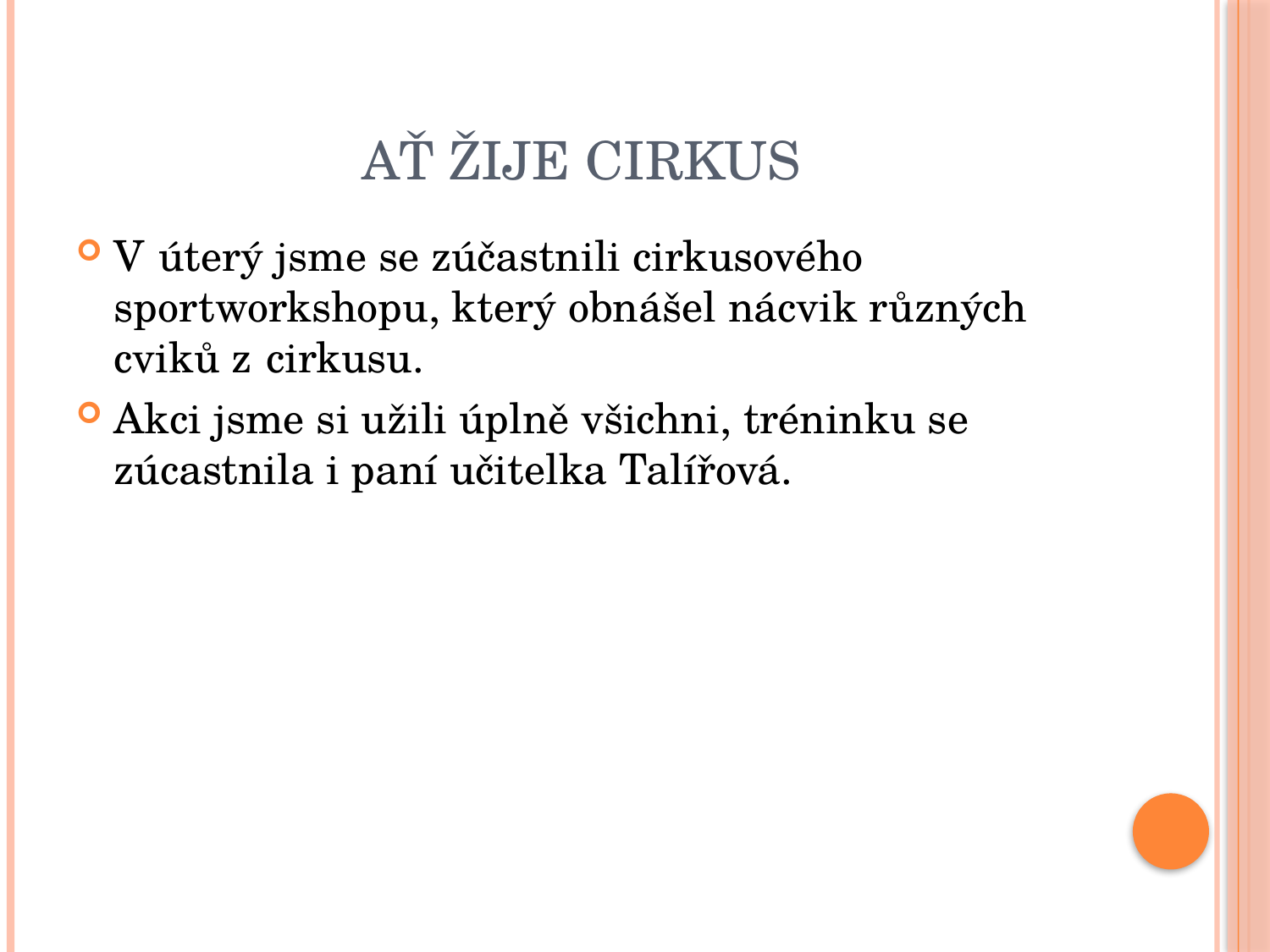

# AŤ ŽIJE CIRKUS
V úterý jsme se zúčastnili cirkusového sportworkshopu, který obnášel nácvik různých  cviků z cirkusu.
Akci jsme si užili úplně všichni, tréninku se zúcastnila i paní učitelka Talířová.